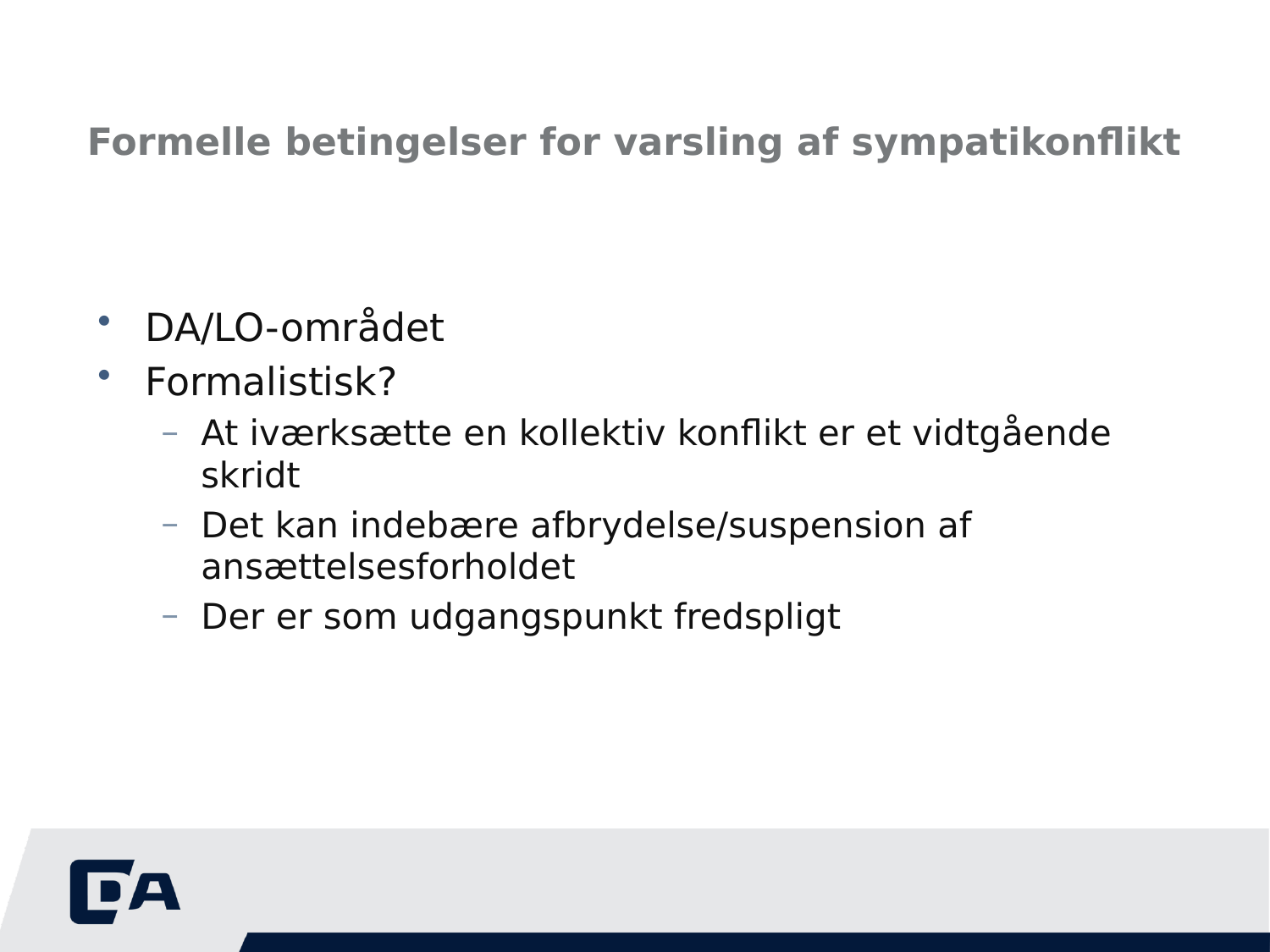

# Formelle betingelser for varsling af sympatikonflikt
DA/LO-området
Formalistisk?
At iværksætte en kollektiv konflikt er et vidtgående skridt
Det kan indebære afbrydelse/suspension af ansættelsesforholdet
Der er som udgangspunkt fredspligt